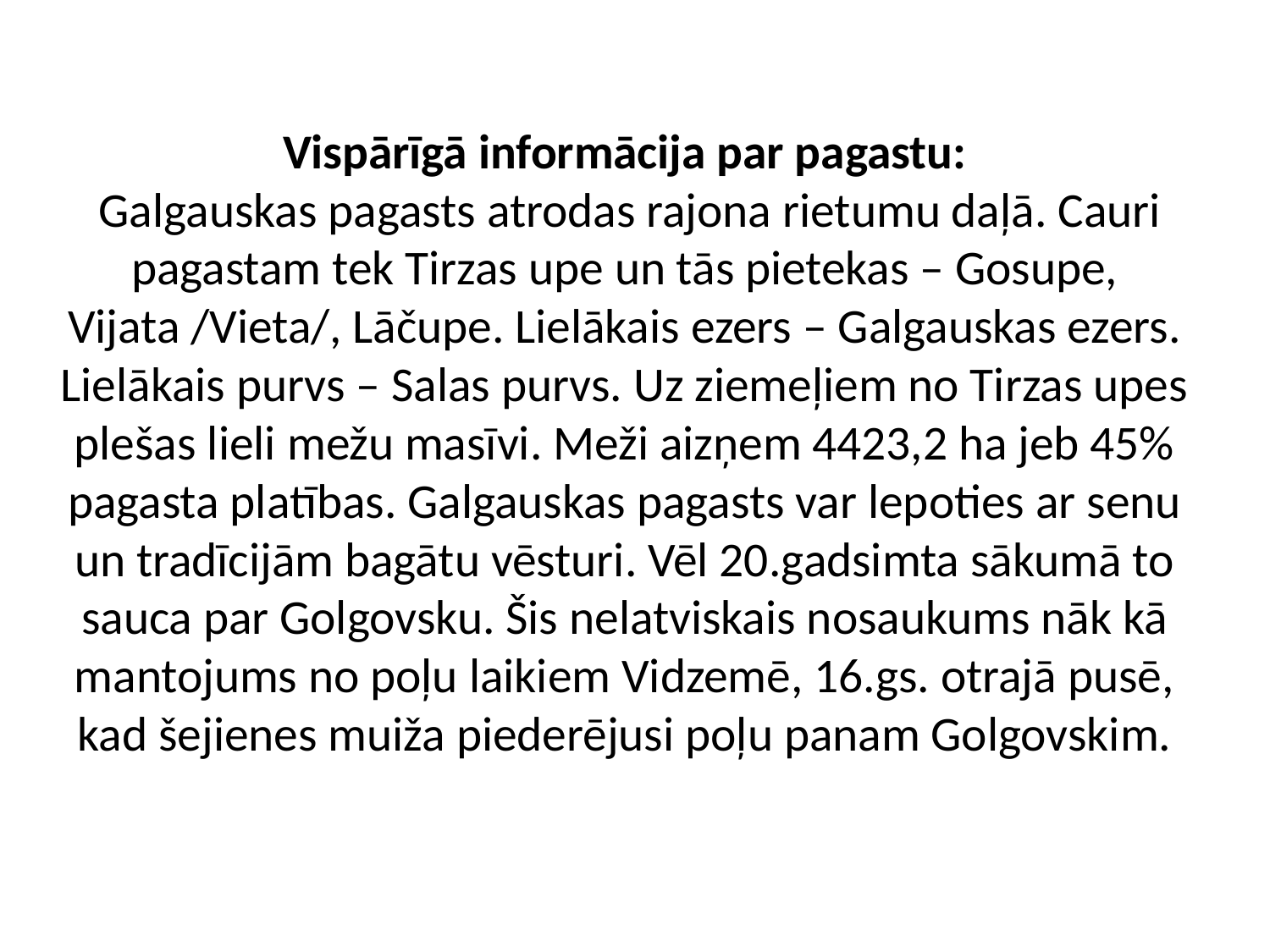

# Vispārīgā informācija par pagastu: Galgauskas pagasts atrodas rajona rietumu daļā. Cauri pagastam tek Tirzas upe un tās pietekas – Gosupe, Vijata /Vieta/, Lāčupe. Lielākais ezers – Galgauskas ezers. Lielākais purvs – Salas purvs. Uz ziemeļiem no Tirzas upes plešas lieli mežu masīvi. Meži aizņem 4423,2 ha jeb 45% pagasta platības. Galgauskas pagasts var lepoties ar senu un tradīcijām bagātu vēsturi. Vēl 20.gadsimta sākumā to sauca par Golgovsku. Šis nelatviskais nosaukums nāk kā mantojums no poļu laikiem Vidzemē, 16.gs. otrajā pusē, kad šejienes muiža piederējusi poļu panam Golgovskim.